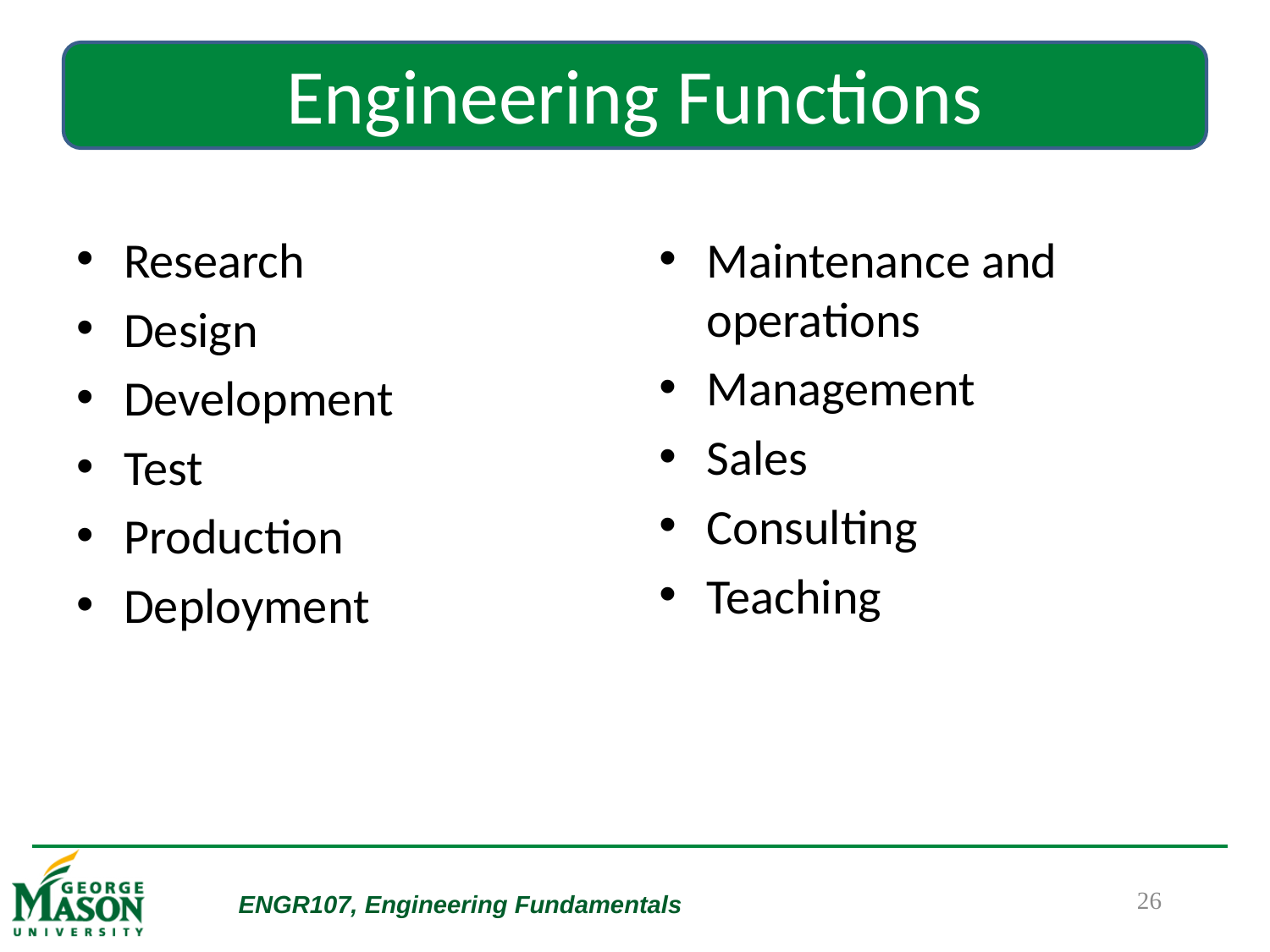

Engineering Functions
Research
Design
Development
Test
Production
Deployment

Maintenance and operations
Management
Sales
Consulting
Teaching
26
ENGR107, Engineering Fundamentals